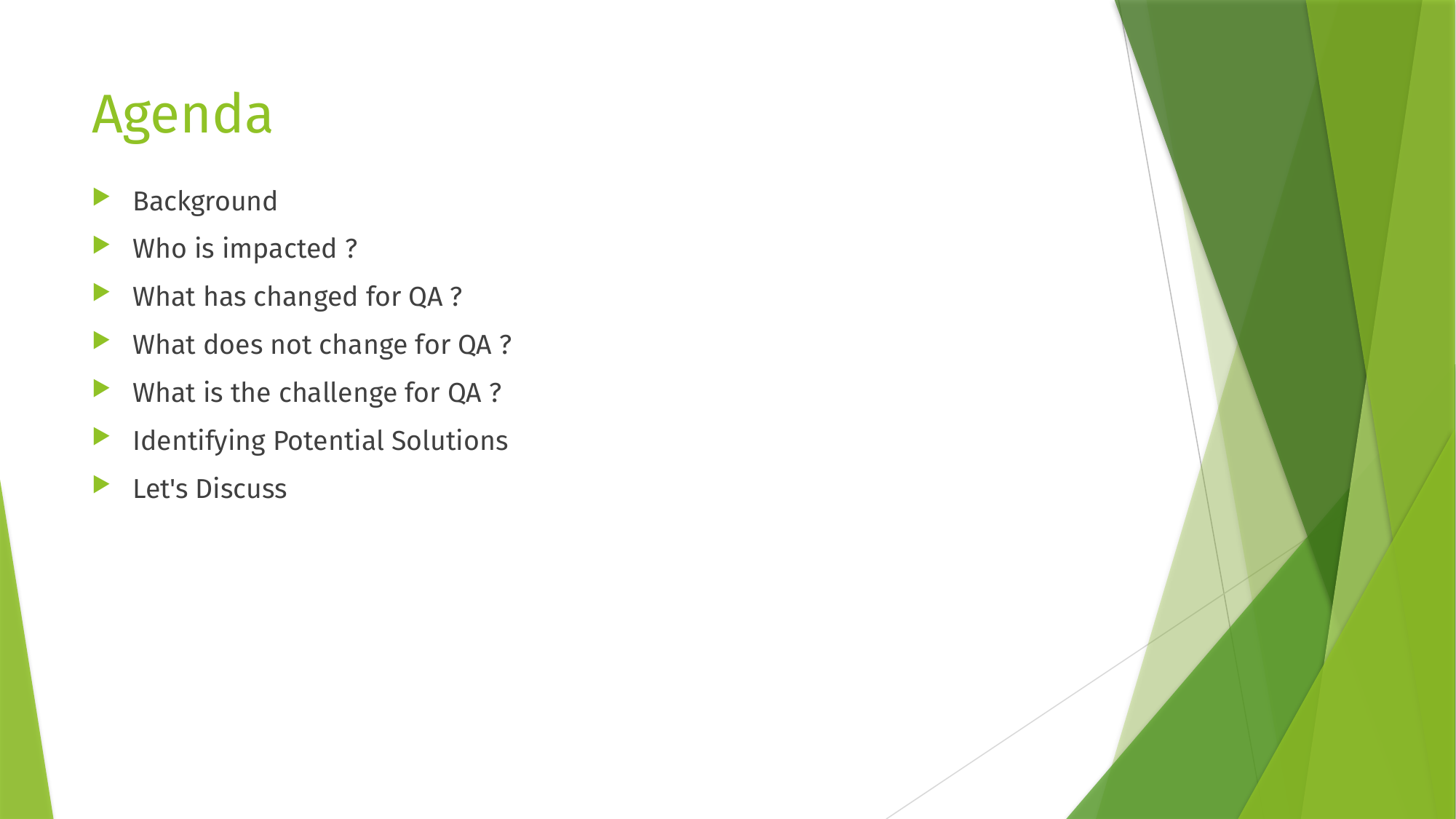

# Agenda
Background
Who is impacted ?
What has changed for QA ?
What does not change for QA ?
What is the challenge for QA ?
Identifying Potential Solutions
Let's Discuss